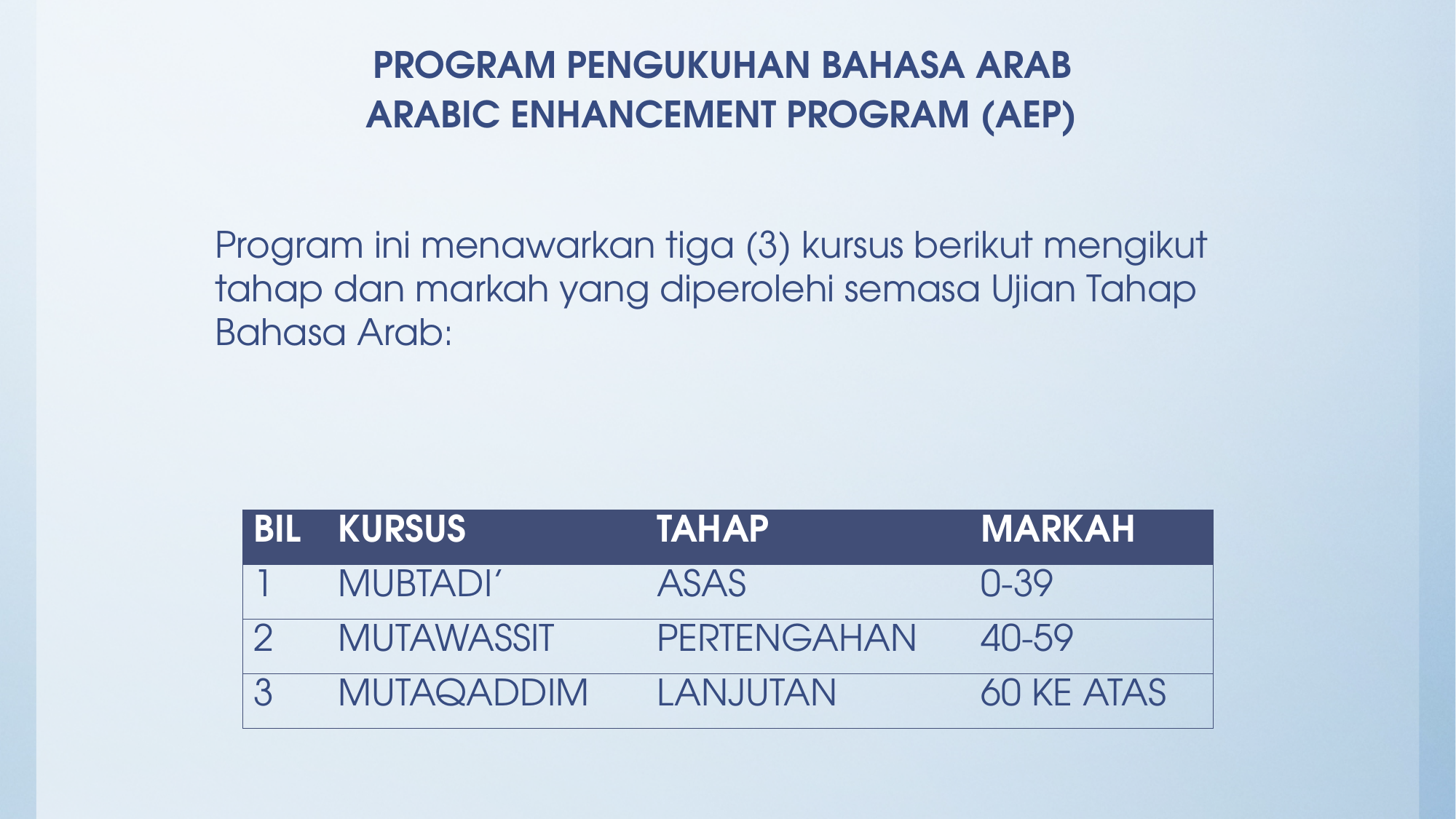

PROGRAM PENGUKUHAN BAHASA ARAB
ARABIC ENHANCEMENT PROGRAM (AEP)
Program ini menawarkan tiga (3) kursus berikut mengikut tahap dan markah yang diperolehi semasa Ujian Tahap Bahasa Arab:
| BIL | KURSUS | TAHAP | MARKAH |
| --- | --- | --- | --- |
| 1 | MUBTADI’ | ASAS | 0-39 |
| 2 | MUTAWASSIT | PERTENGAHAN | 40-59 |
| 3 | MUTAQADDIM | LANJUTAN | 60 KE ATAS |